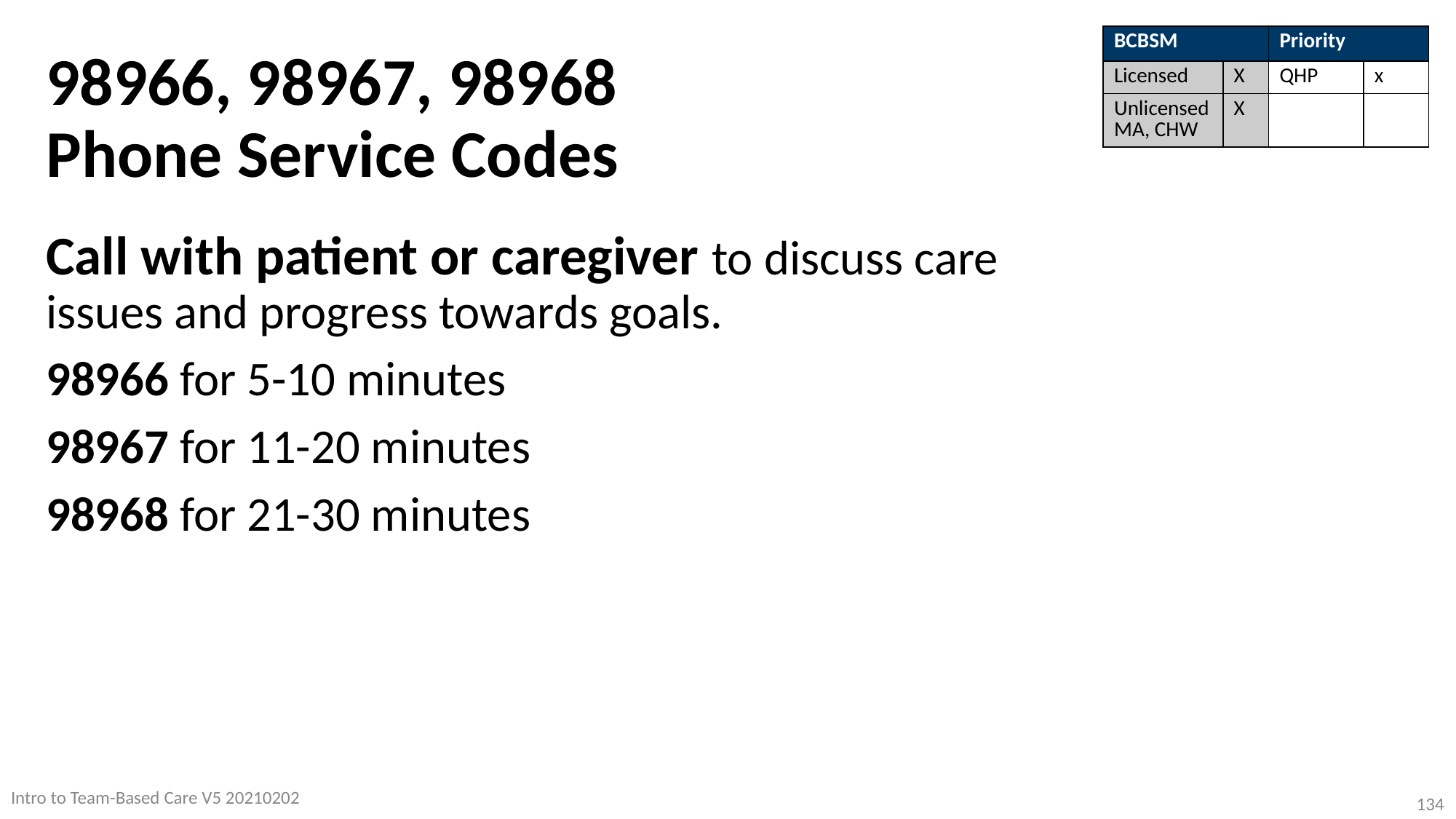

| BCBSM |  | Priority |  |
| --- | --- | --- | --- |
| Licensed | X | QHP | x |
| Unlicensed MA, CHW | X |  |  |
98966, 98967, 98968
Phone Service Codes
Call with patient or caregiver to discuss care issues and progress towards goals.
98966 for 5-10 minutes
98967 for 11-20 minutes
98968 for 21-30 minutes

Intro to Team-Based Care V5 20210202
134